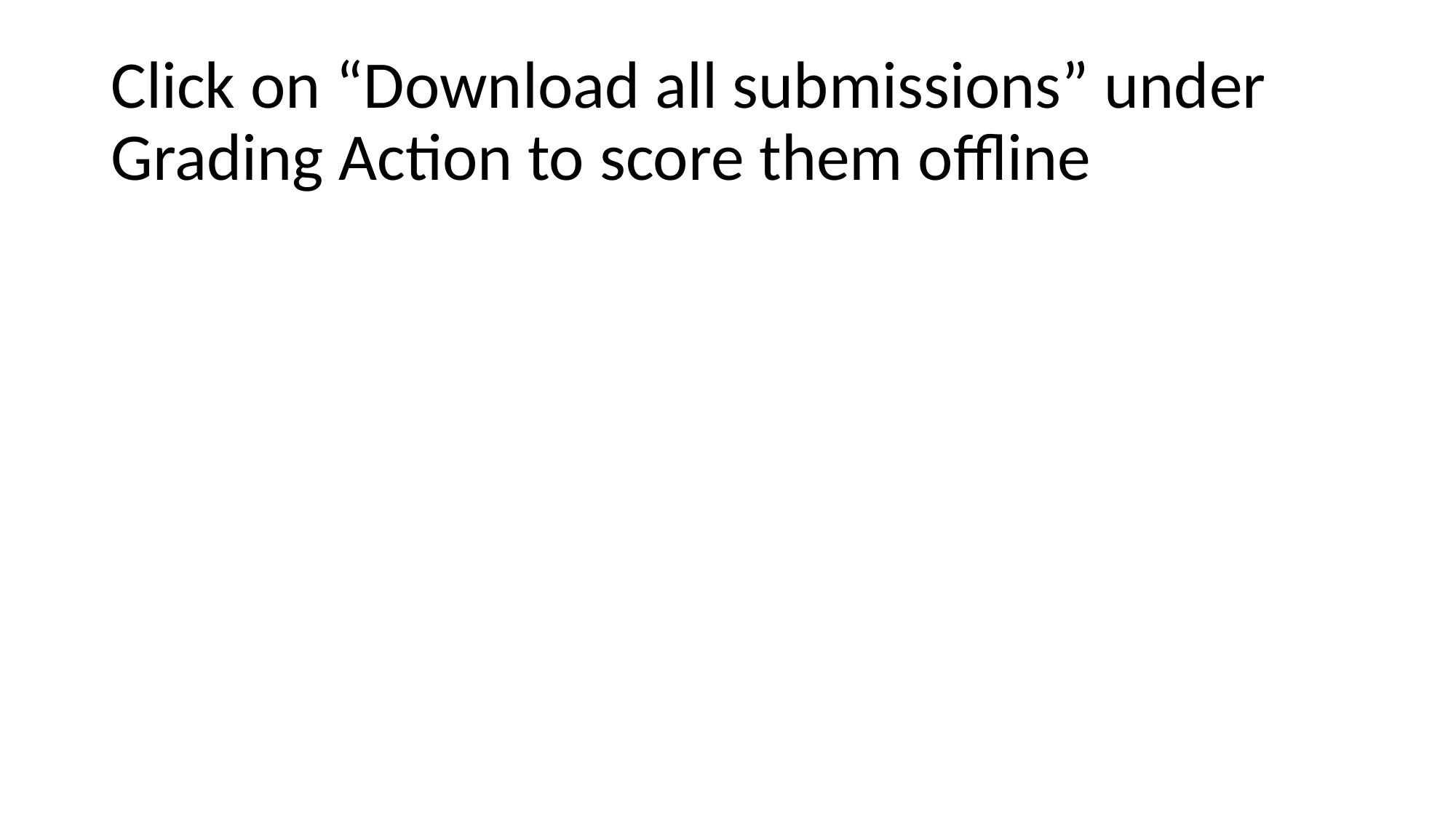

# Click on “Download all submissions” under Grading Action to score them offline